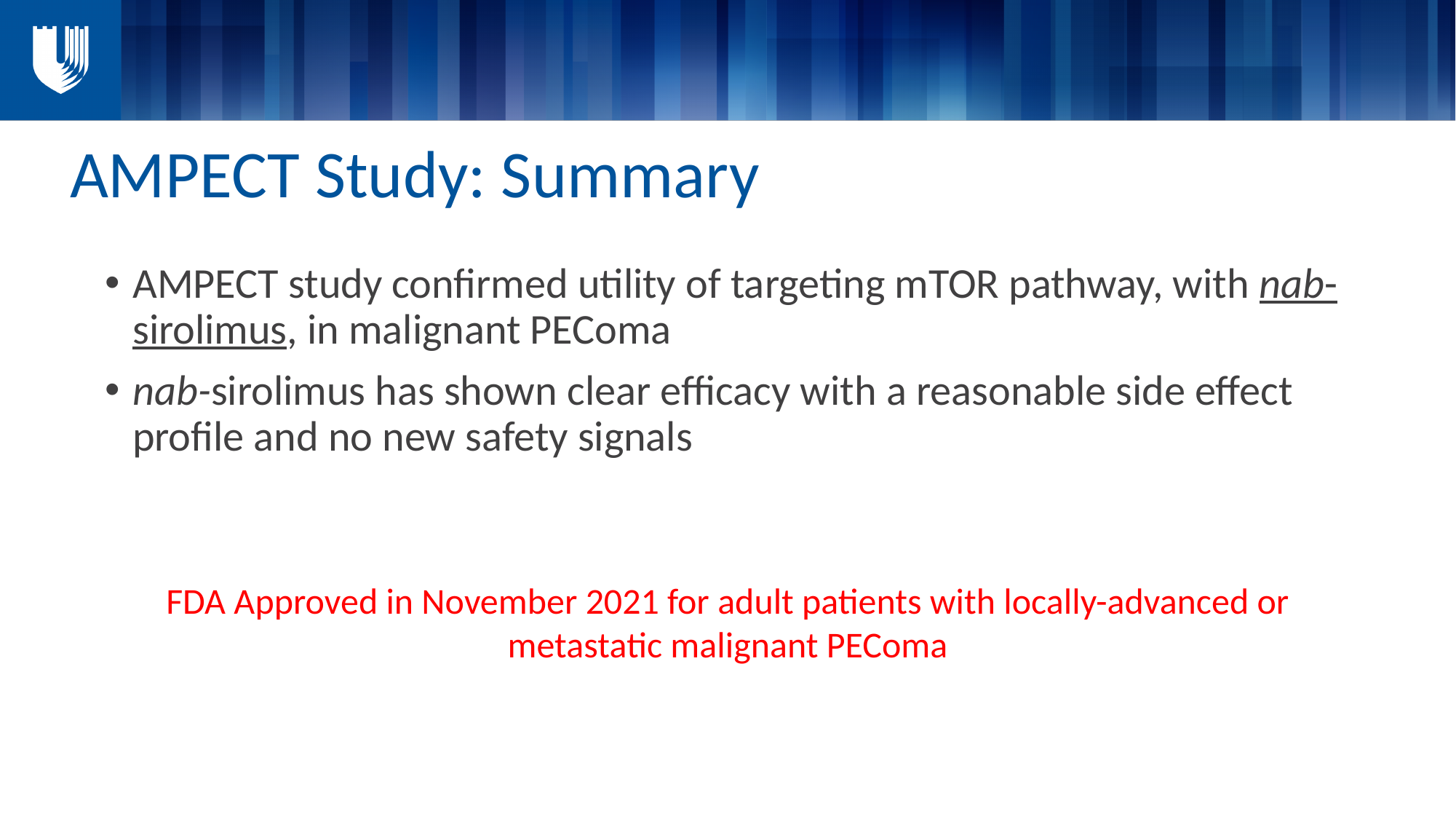

# AMPECT Study: Summary
AMPECT study confirmed utility of targeting mTOR pathway, with nab-sirolimus, in malignant PEComa
nab-sirolimus has shown clear efficacy with a reasonable side effect profile and no new safety signals

FDA Approved in November 2021 for adult patients with locally-advanced or metastatic malignant PEComa